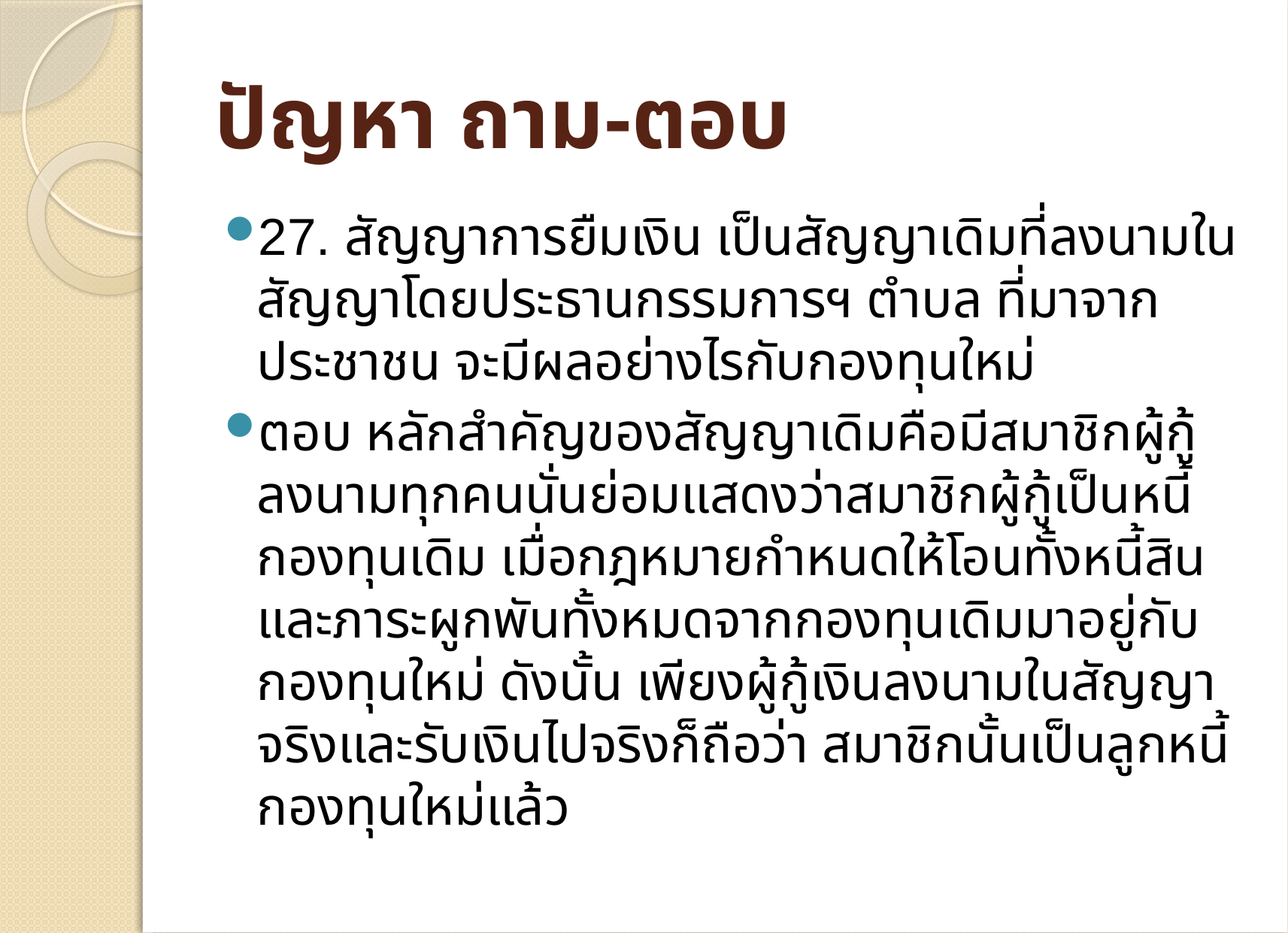

# ปัญหา ถาม-ตอบ
27. สัญญาการยืมเงิน เป็นสัญญาเดิมที่ลงนามในสัญญาโดยประธานกรรมการฯ ตำบล ที่มาจากประชาชน จะมีผลอย่างไรกับกองทุนใหม่
ตอบ หลักสำคัญของสัญญาเดิมคือมีสมาชิกผู้กู้ลงนามทุกคนนั่นย่อมแสดงว่าสมาชิกผู้กู้เป็นหนี้กองทุนเดิม เมื่อกฎหมายกำหนดให้โอนทั้งหนี้สิน และภาระผูกพันทั้งหมดจากกองทุนเดิมมาอยู่กับกองทุนใหม่ ดังนั้น เพียงผู้กู้เงินลงนามในสัญญาจริงและรับเงินไปจริงก็ถือว่า สมาชิกนั้นเป็นลูกหนี้กองทุนใหม่แล้ว